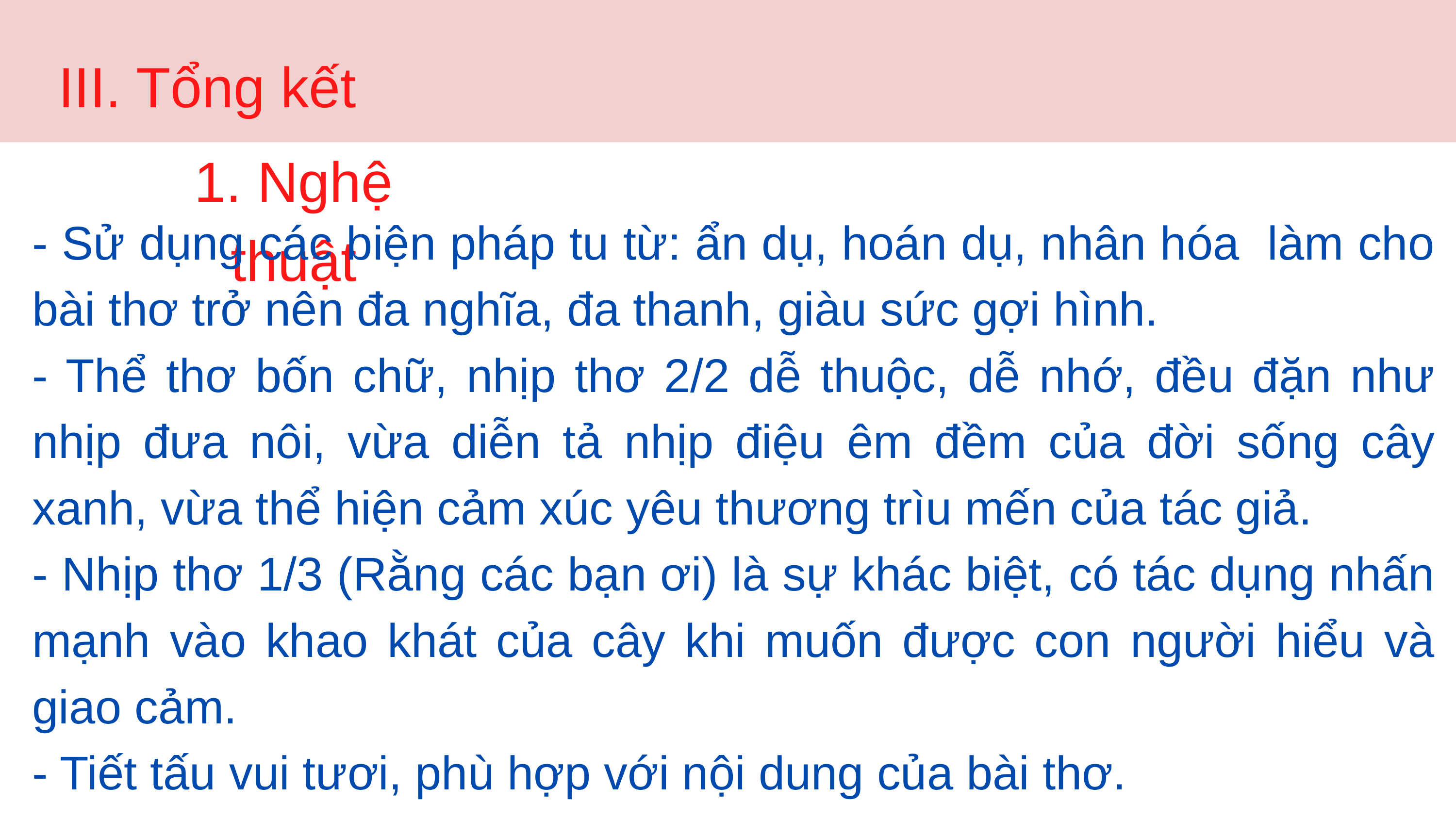

III. Tổng kết
1. Nghệ thuật
- Sử dụng các biện pháp tu từ: ẩn dụ, hoán dụ, nhân hóa  làm cho bài thơ trở nên đa nghĩa, đa thanh, giàu sức gợi hình.
- Thể thơ bốn chữ, nhịp thơ 2/2 dễ thuộc, dễ nhớ, đều đặn như nhịp đưa nôi, vừa diễn tả nhịp điệu êm đềm của đời sống cây xanh, vừa thể hiện cảm xúc yêu thương trìu mến của tác giả.
- Nhịp thơ 1/3 (Rằng các bạn ơi) là sự khác biệt, có tác dụng nhấn mạnh vào khao khát của cây khi muốn được con người hiểu và giao cảm.
- Tiết tấu vui tươi, phù hợp với nội dung của bài thơ.